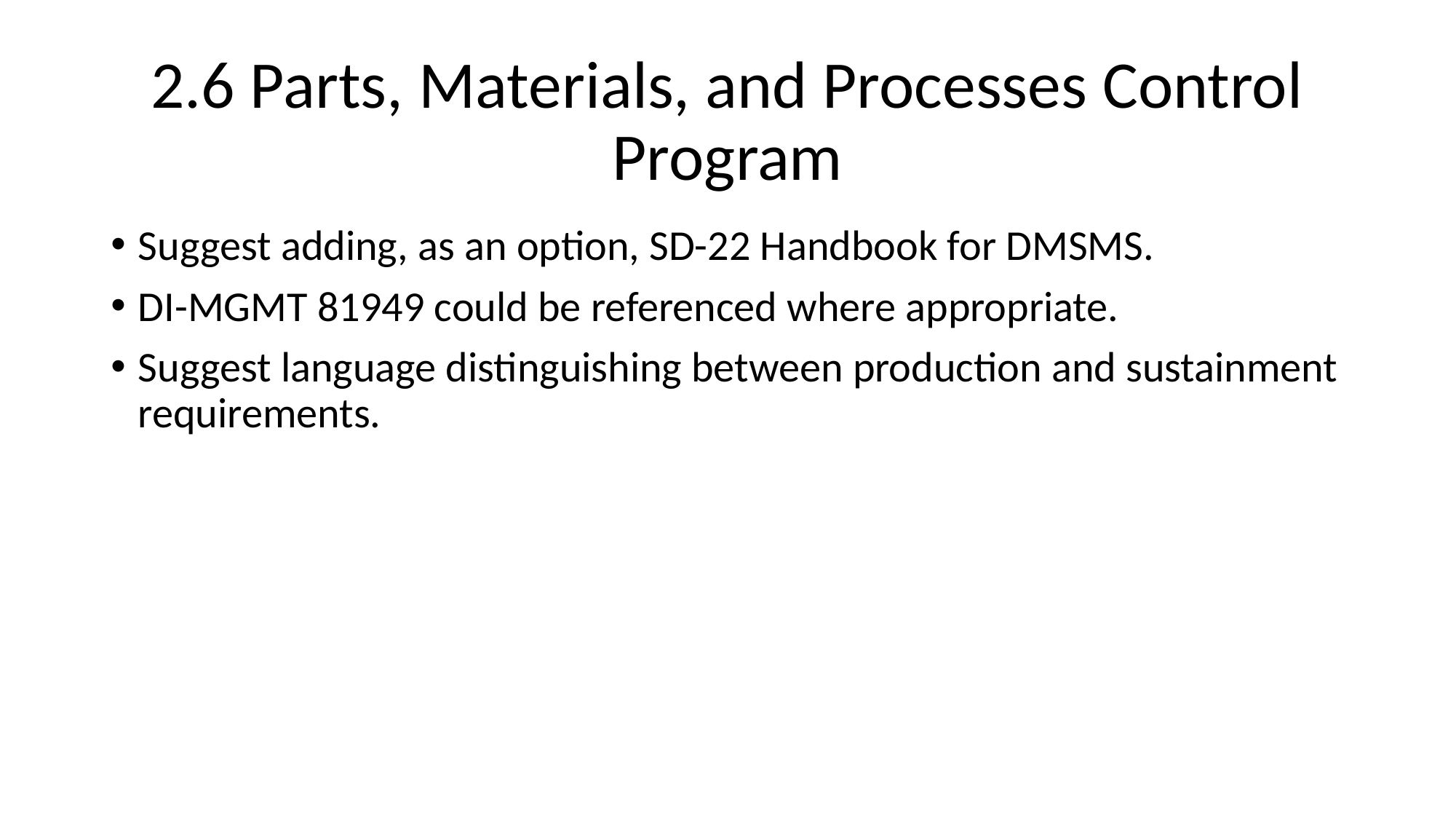

# 2.6 Parts, Materials, and Processes Control Program
Suggest adding, as an option, SD-22 Handbook for DMSMS.
DI-MGMT 81949 could be referenced where appropriate.
Suggest language distinguishing between production and sustainment requirements.